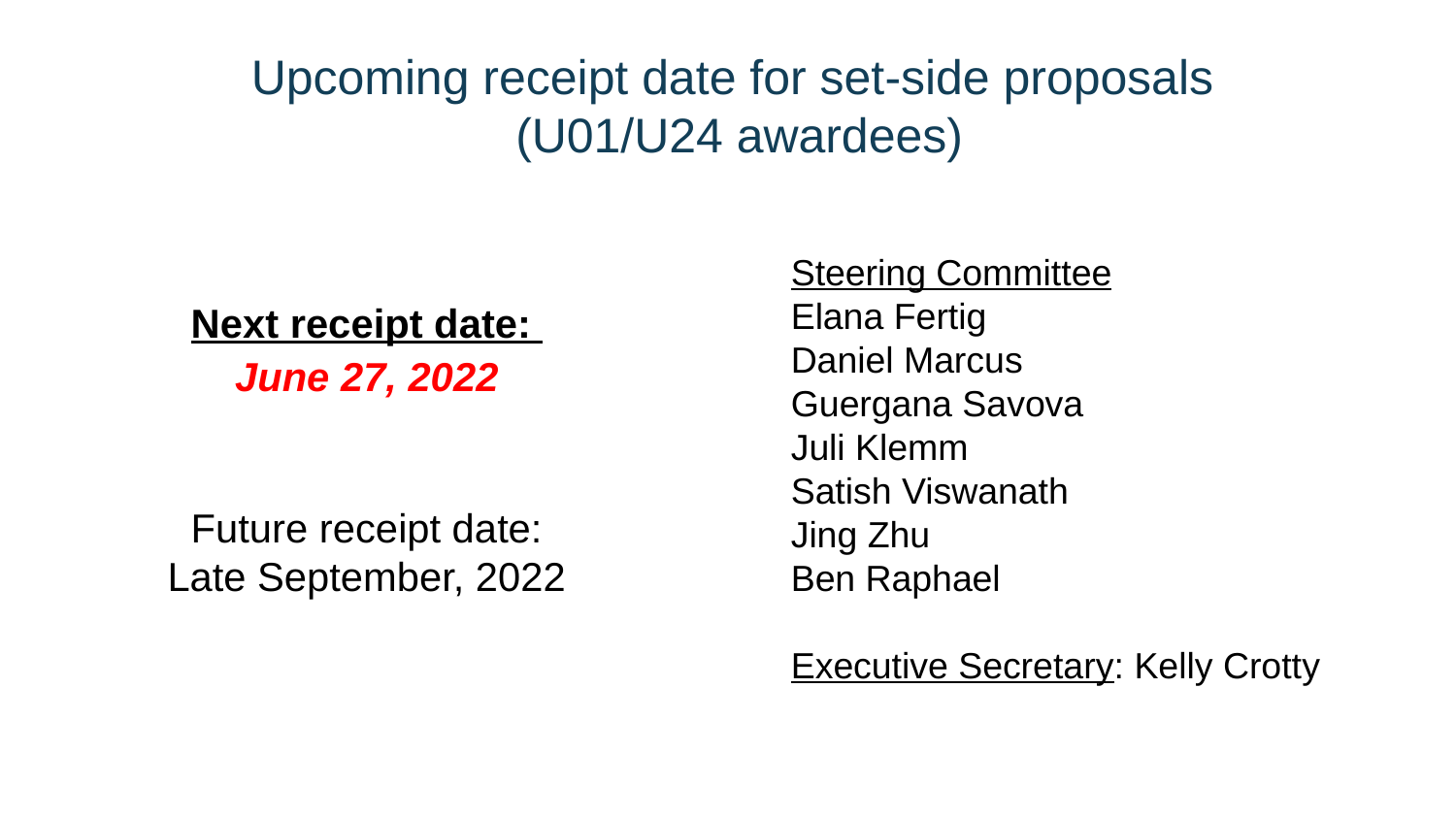

# Upcoming receipt date for set-side proposals (U01/U24 awardees)

Next receipt date:
June 27, 2022

Future receipt date:
Late September, 2022

Steering Committee
Elana Fertig
Daniel Marcus
Guergana Savova
Juli Klemm
Satish Viswanath
Jing Zhu
Ben Raphael

Executive Secretary: Kelly Crotty